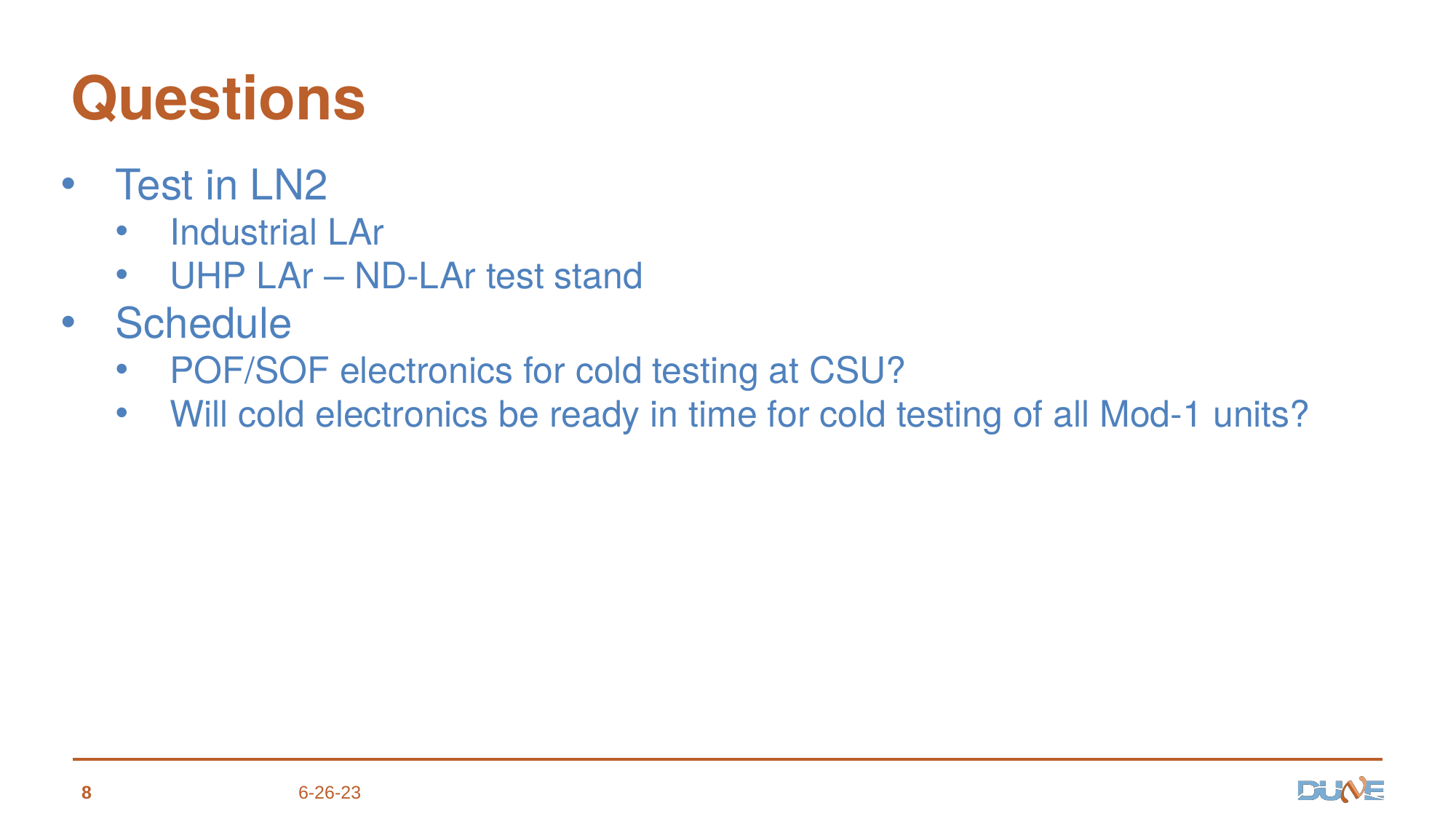

# Questions
Test in LN2
Industrial LAr
UHP LAr – ND-LAr test stand
Schedule
POF/SOF electronics for cold testing at CSU?
Will cold electronics be ready in time for cold testing of all Mod-1 units?

8
6-26-23